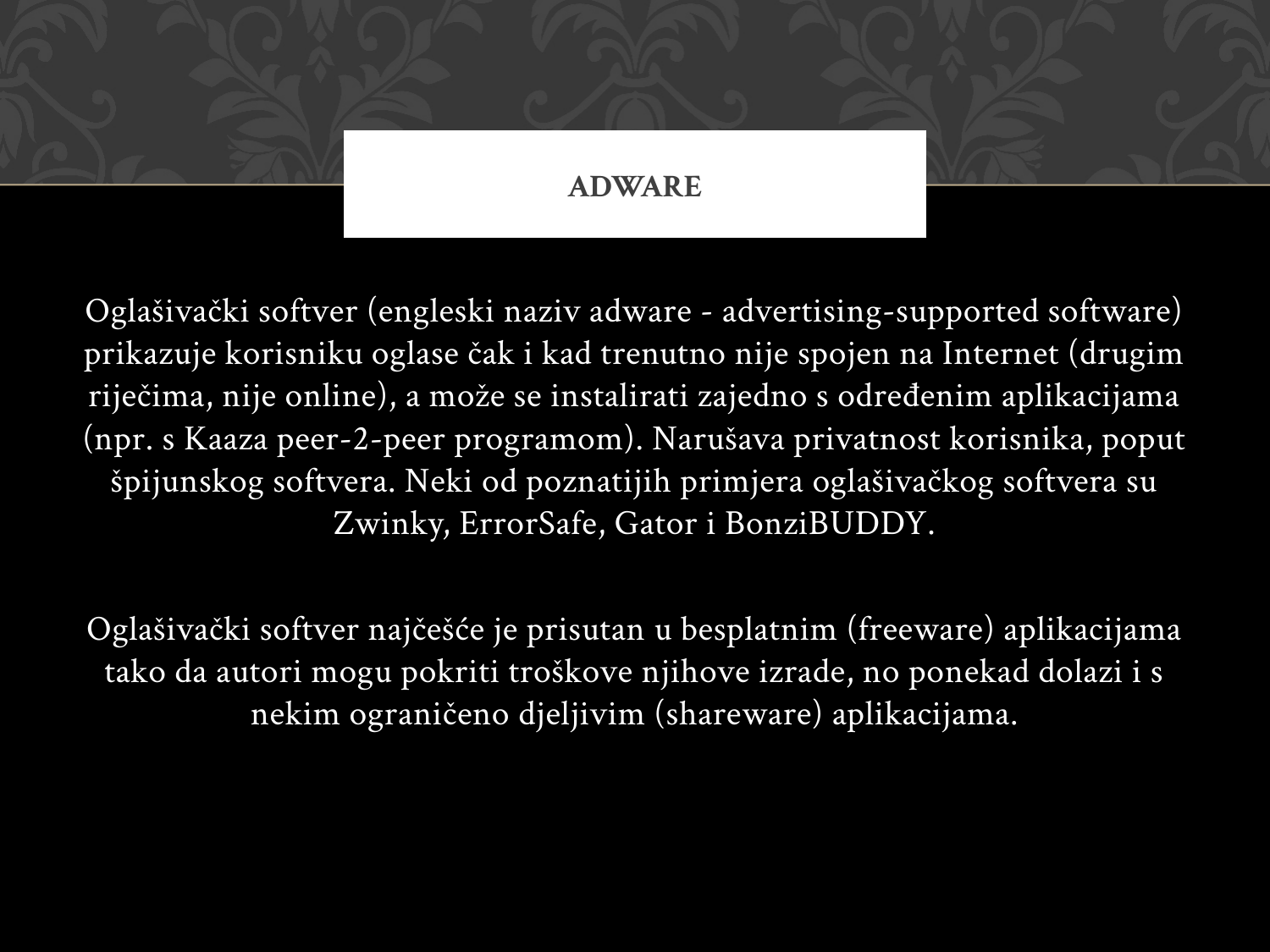

# ADWARE
Oglašivački softver (engleski naziv adware - advertising-supported software) prikazuje korisniku oglase čak i kad trenutno nije spojen na Internet (drugim riječima, nije online), a može se instalirati zajedno s određenim aplikacijama (npr. s Kaaza peer-2-peer programom). Narušava privatnost korisnika, poput špijunskog softvera. Neki od poznatijih primjera oglašivačkog softvera su Zwinky, ErrorSafe, Gator i BonziBUDDY.

Oglašivački softver najčešće je prisutan u besplatnim (freeware) aplikacijama tako da autori mogu pokriti troškove njihove izrade, no ponekad dolazi i s nekim ograničeno djeljivim (shareware) aplikacijama.